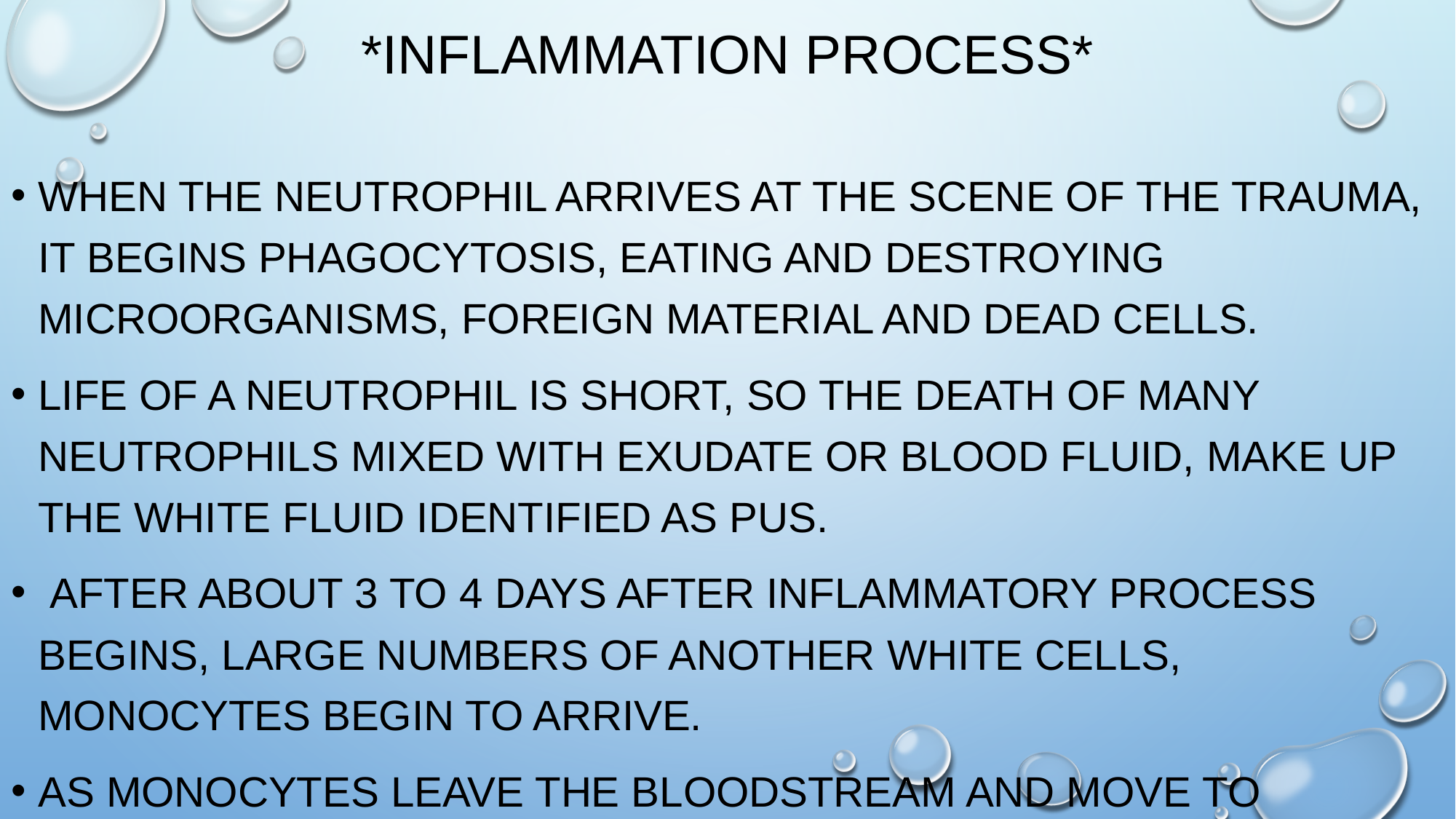

# *Inflammation process*
When the neutrophil arrives at the scene of the trauma, it begins phagocytosis, eating and destroying microorganisms, foreign material and dead cells.
Life of a neutrophil is short, so the death of many neutrophils mixed with exudate or blood fluid, make up the white fluid identified as pus.
 after about 3 to 4 days after inflammatory process begins, large numbers of another white cells, Monocytes begin to arrive.
As monocytes leave the bloodstream and move to tissue, it will also become phagocytic and is called a macrophage.